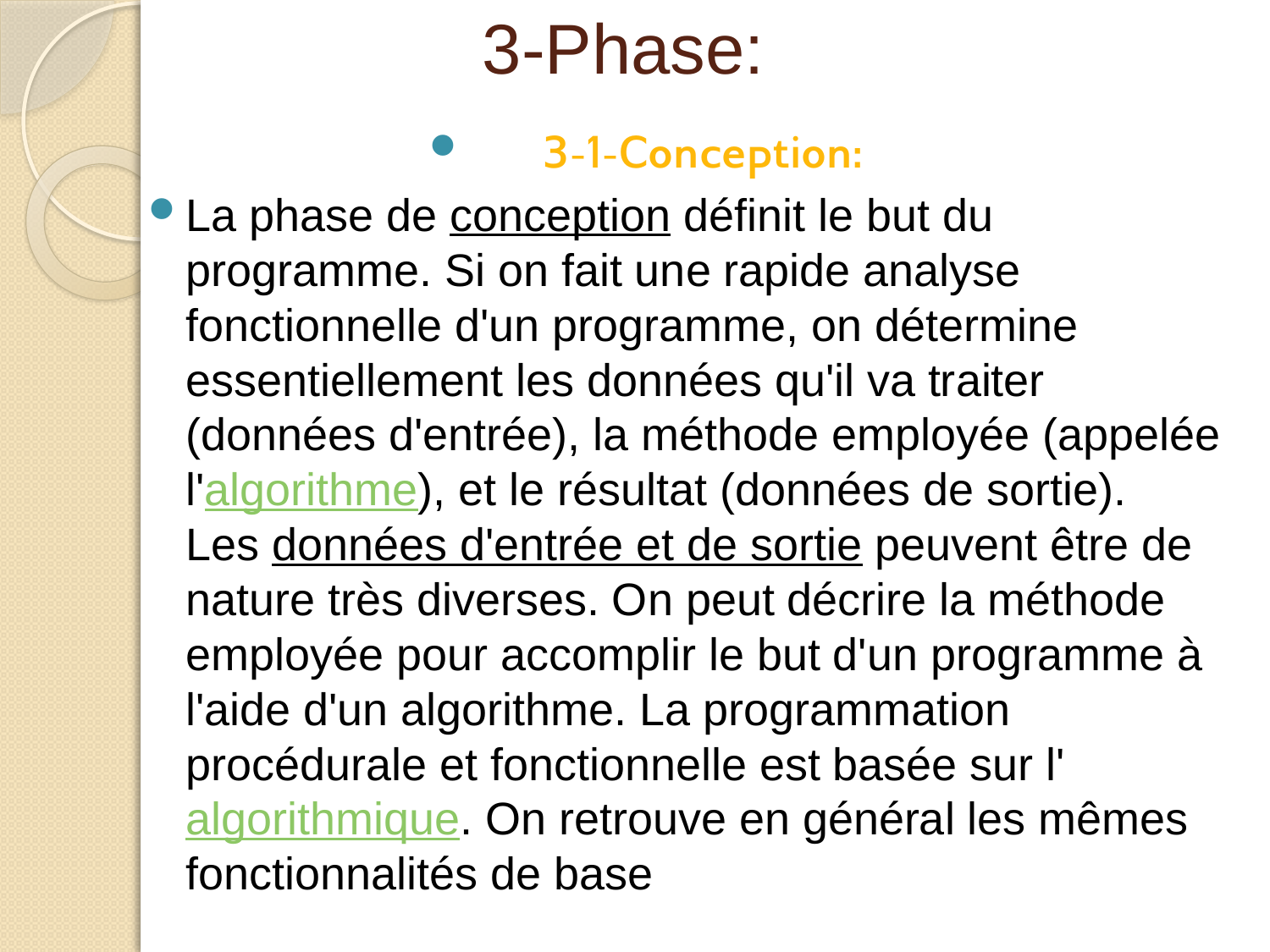

# 3-Phase:
3-1-Conception:
La phase de conception définit le but du programme. Si on fait une rapide analyse fonctionnelle d'un programme, on détermine essentiellement les données qu'il va traiter (données d'entrée), la méthode employée (appelée l'algorithme), et le résultat (données de sortie). Les données d'entrée et de sortie peuvent être de nature très diverses. On peut décrire la méthode employée pour accomplir le but d'un programme à l'aide d'un algorithme. La programmation procédurale et fonctionnelle est basée sur l'algorithmique. On retrouve en général les mêmes fonctionnalités de base